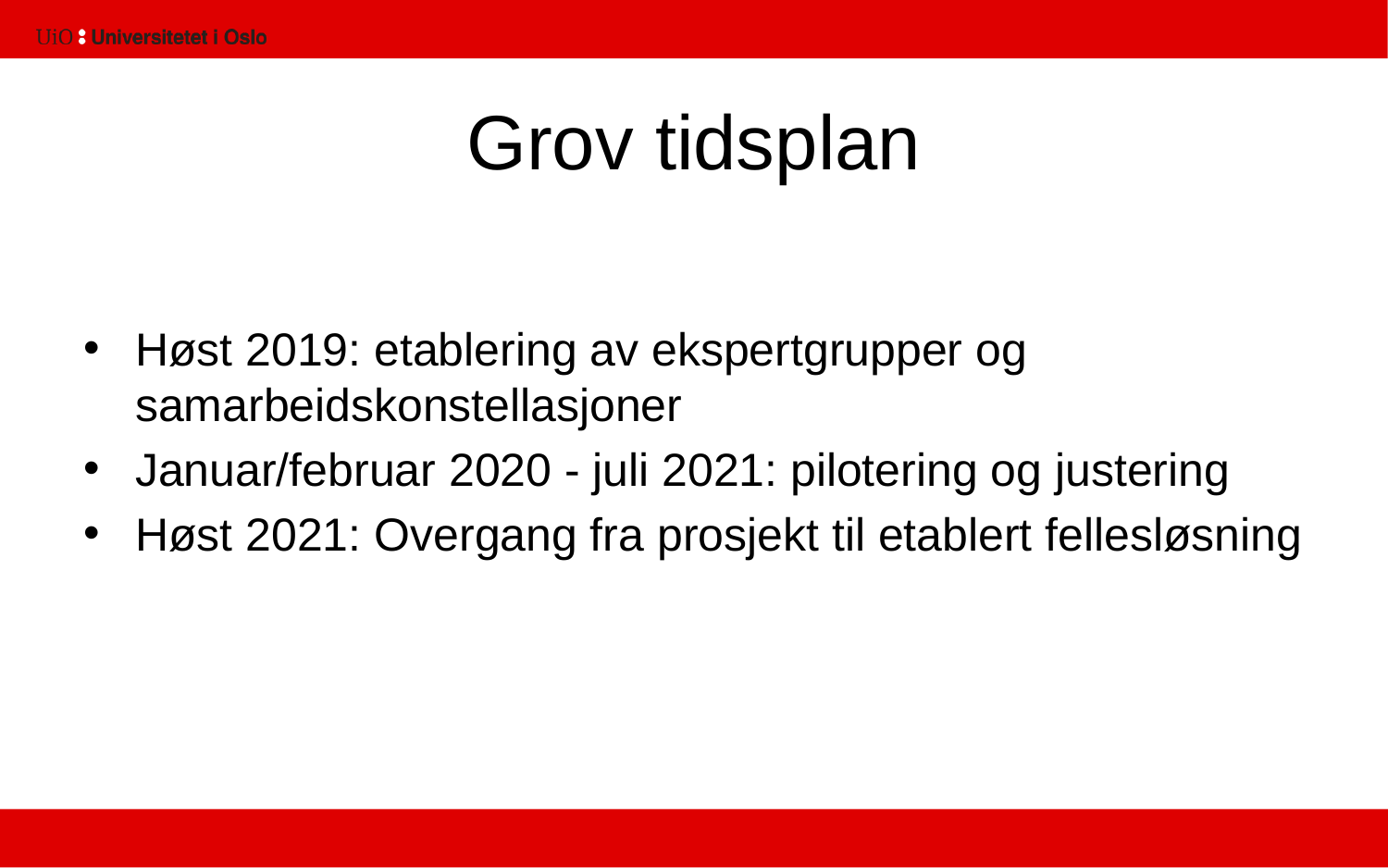

09.12.2019
8
# Grov tidsplan

Høst 2019: etablering av ekspertgrupper og samarbeidskonstellasjoner
Januar/februar 2020 - juli 2021: pilotering og justering
Høst 2021: Overgang fra prosjekt til etablert fellesløsning